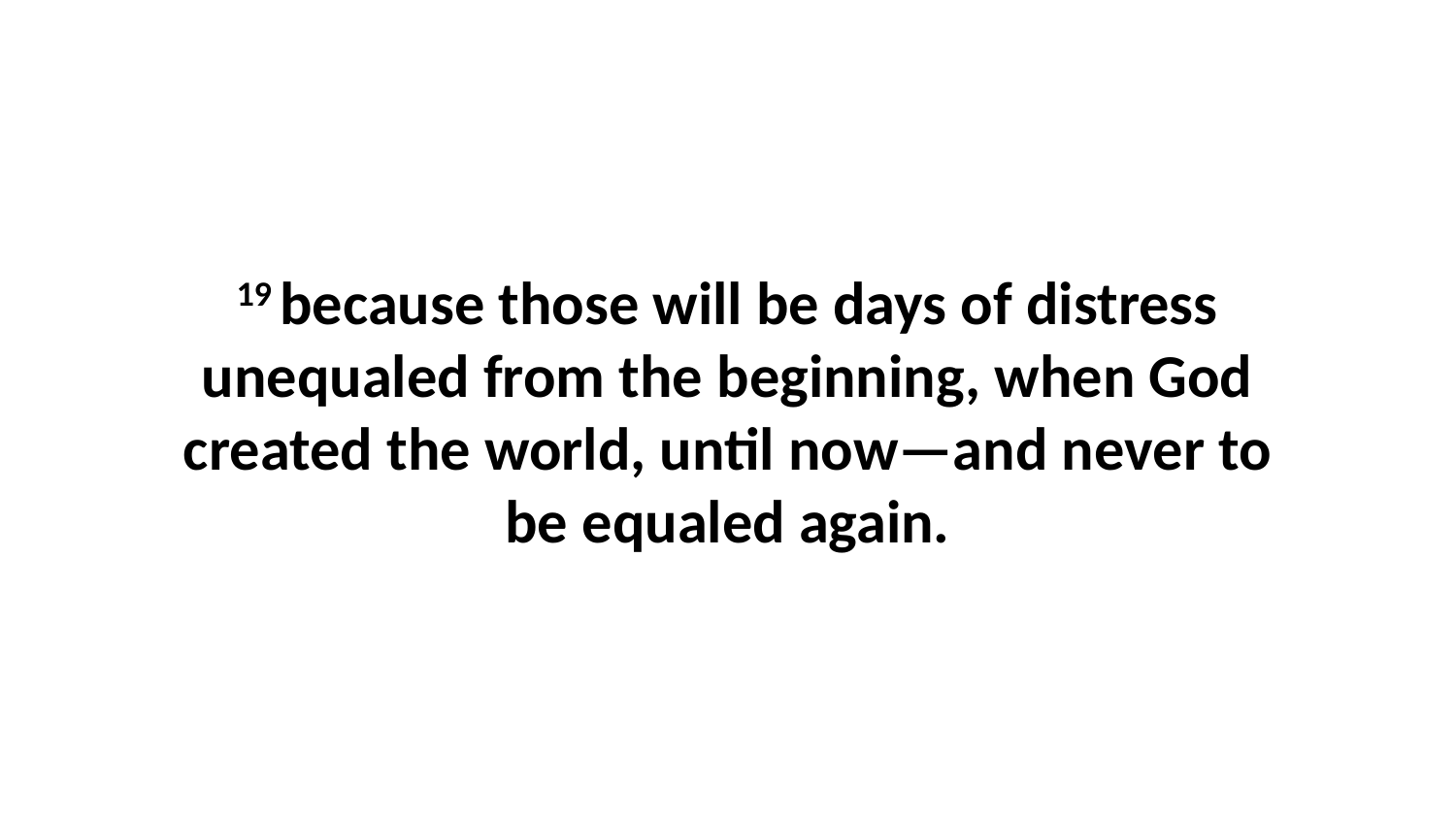

19 because those will be days of distress unequaled from the beginning, when God created the world, until now—and never to be equaled again.